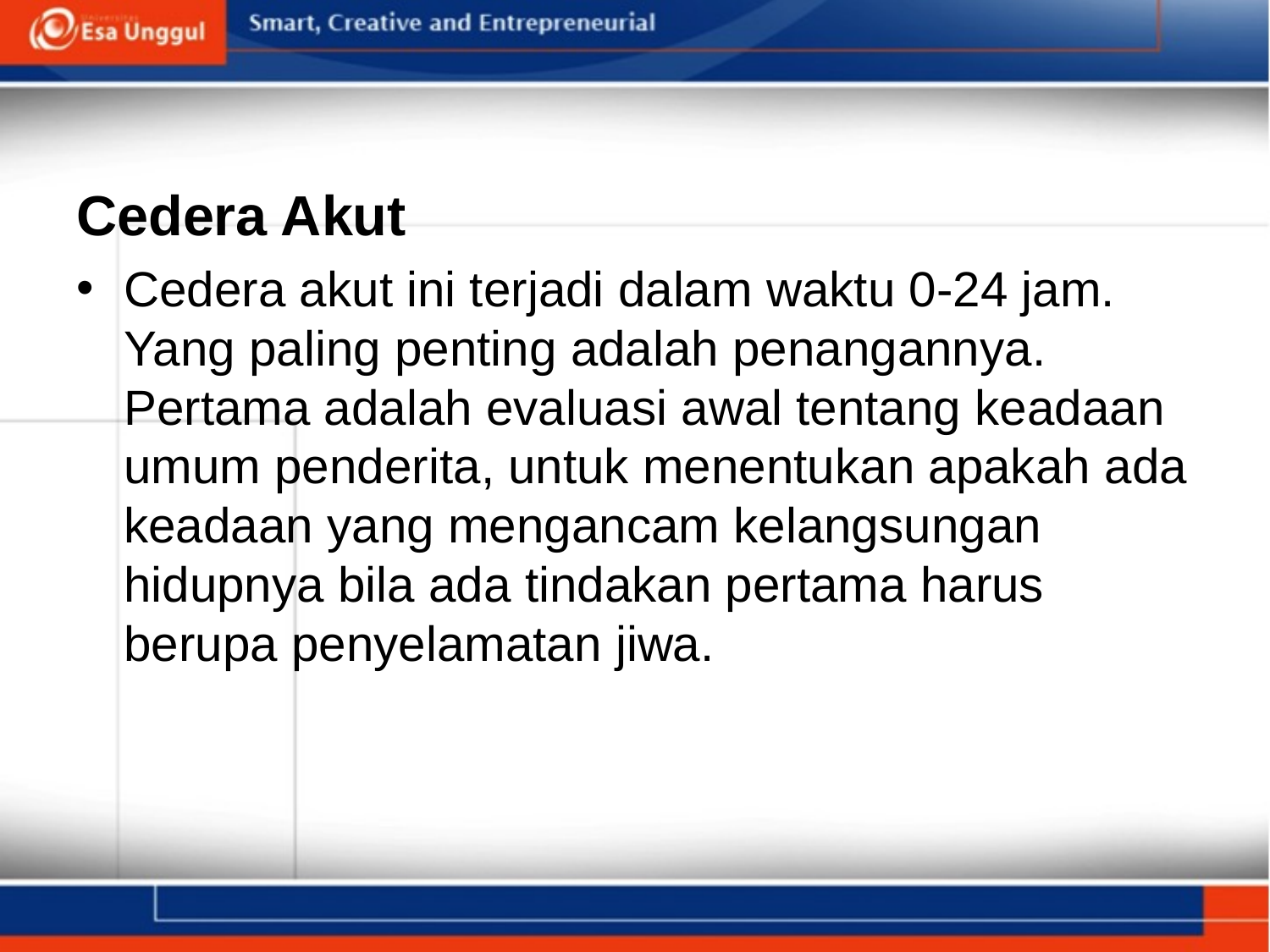

Cedera Akut
Cedera akut ini terjadi dalam waktu 0-24 jam. Yang paling penting adalah penangannya. Pertama adalah evaluasi awal tentang keadaan umum penderita, untuk menentukan apakah ada keadaan yang mengancam kelangsungan hidupnya bila ada tindakan pertama harus berupa penyelamatan jiwa.